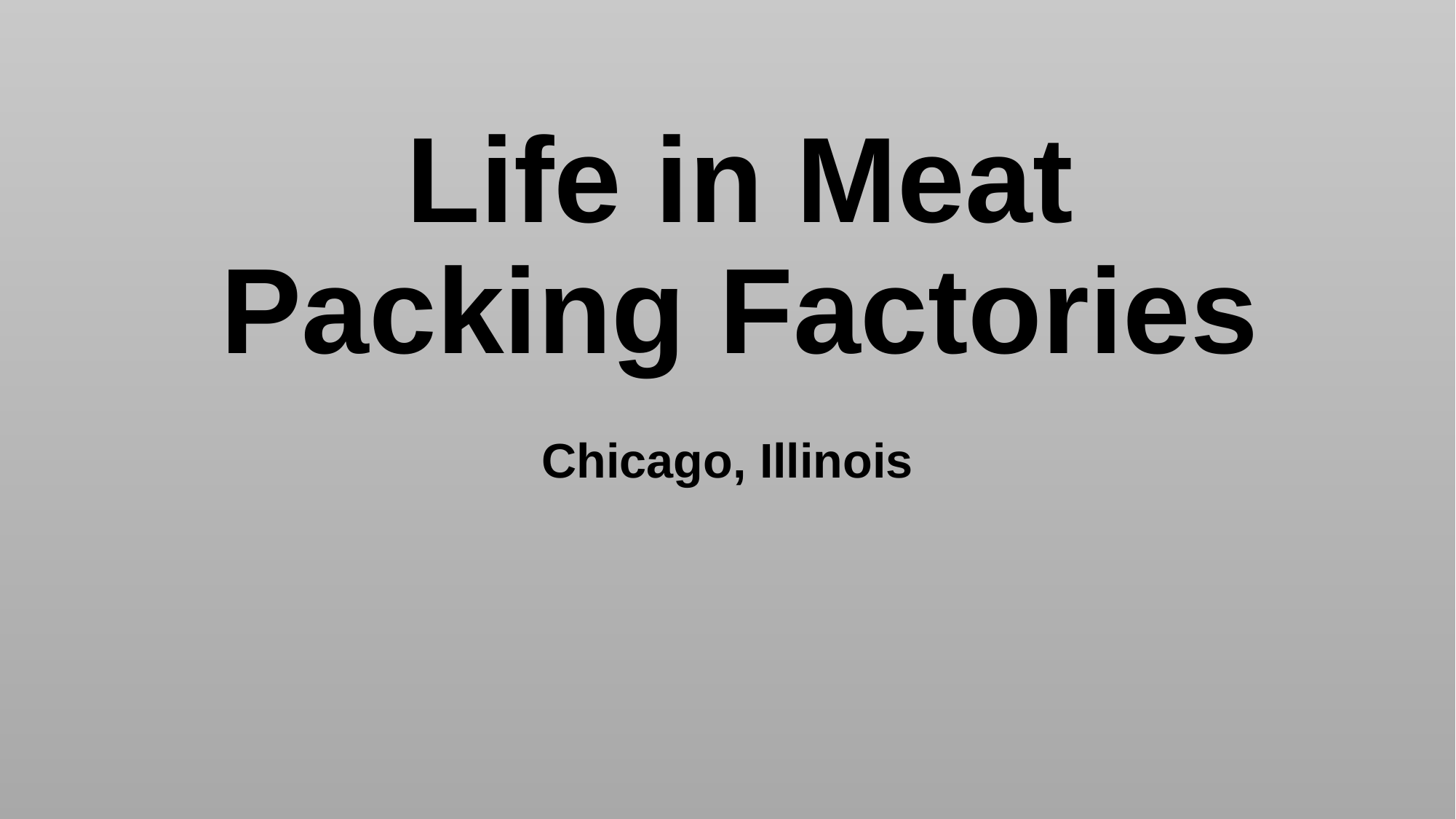

# Life in Meat Packing Factories
Chicago, Illinois